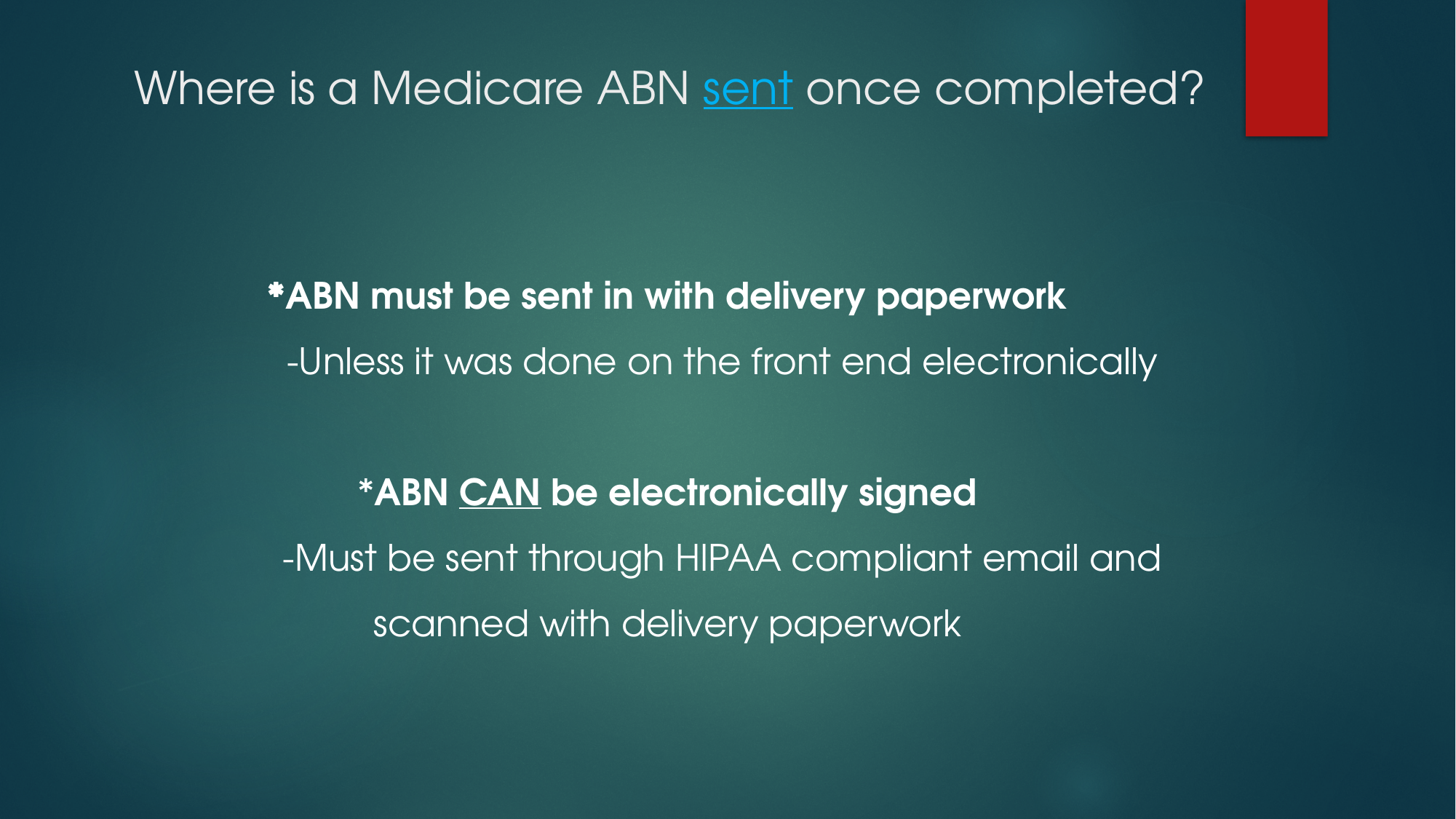

# Where is a Medicare ABN sent once completed?
*ABN must be sent in with delivery paperwork
	-Unless it was done on the front end electronically

*ABN CAN be electronically signed
	-Must be sent through HIPAA compliant email and scanned with delivery paperwork